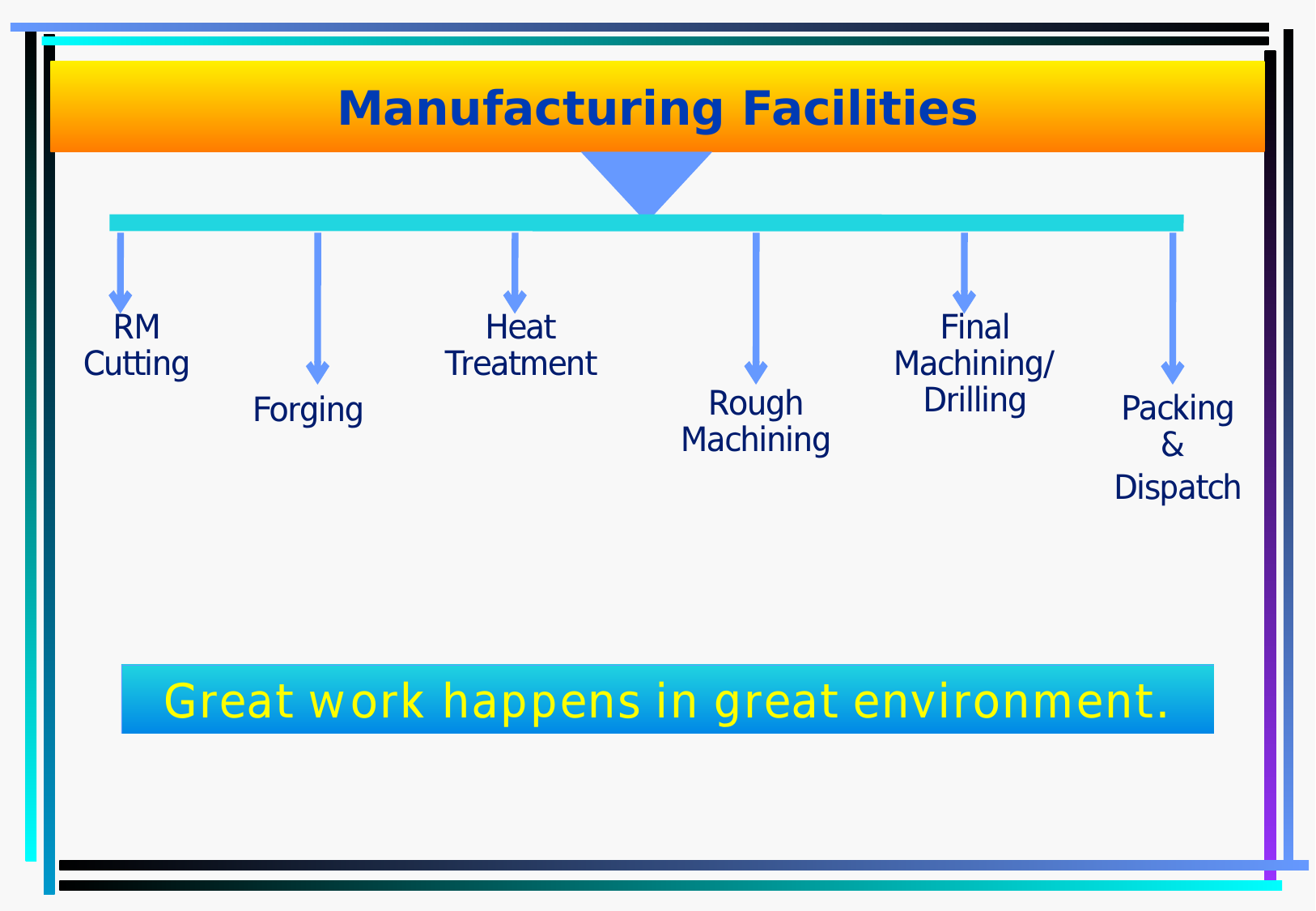

# Manufacturing Facilities

RM Cutting
Heat Treatment
Final Machining/ Drilling
Rough Machining
Packing &
Dispatch
Forging
Great work happens in great environment.